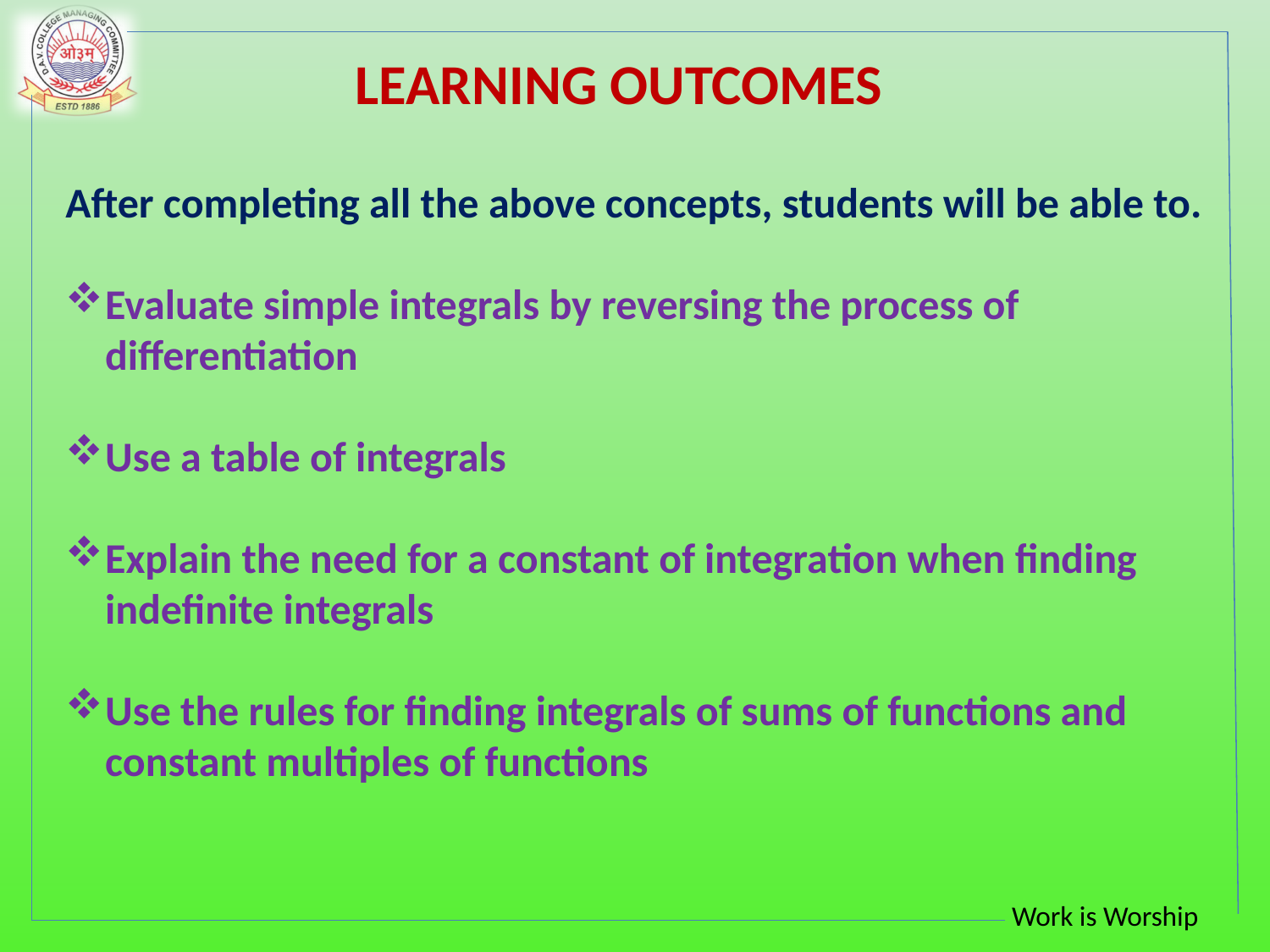

LEARNING OUTCOMES
After completing all the above concepts, students will be able to.

Evaluate simple integrals by reversing the process of differentiation

Use a table of integrals

Explain the need for a constant of integration when finding indefinite integrals

Use the rules for finding integrals of sums of functions and constant multiples of functions